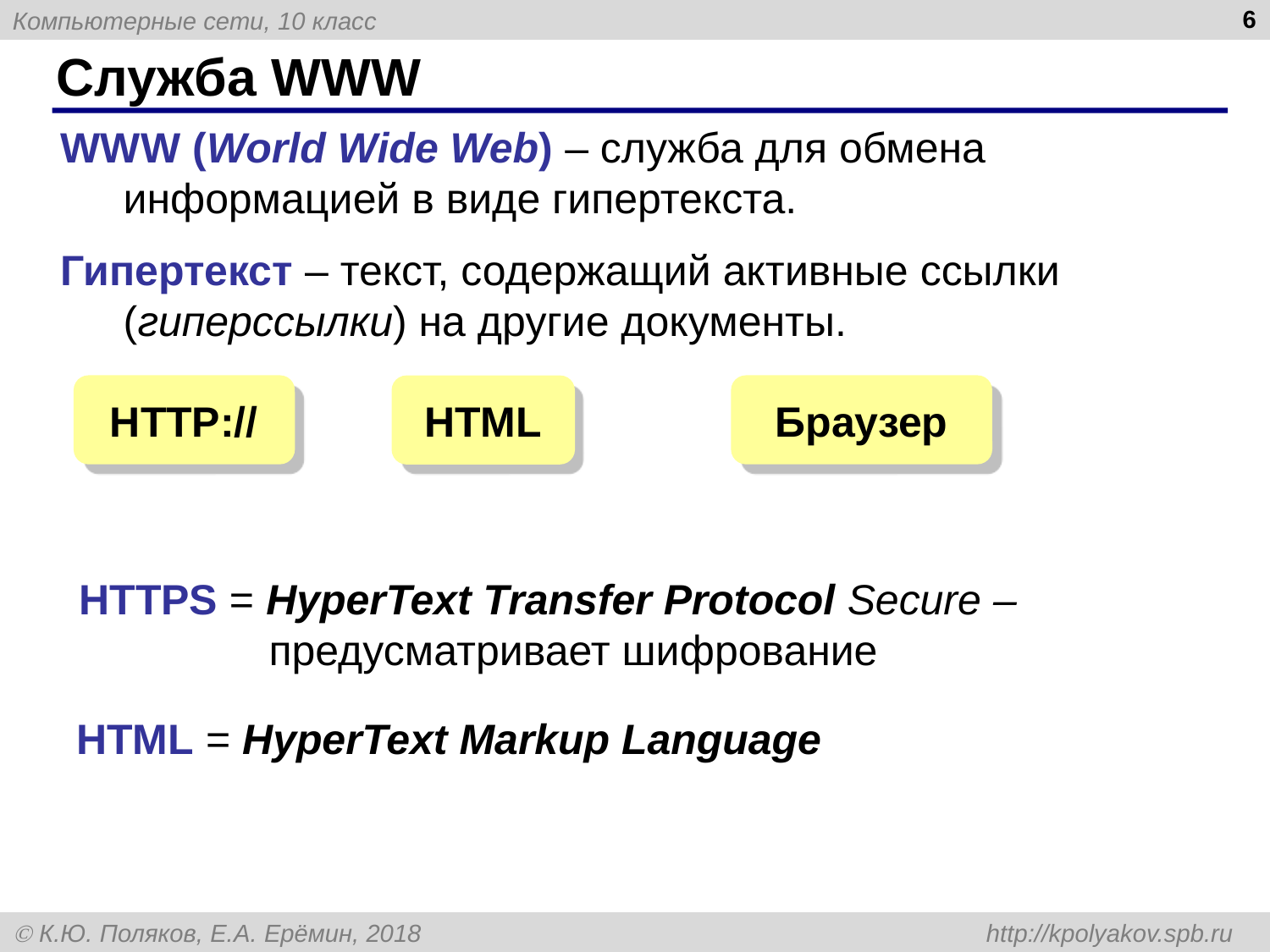

6
# Служба WWW
WWW (World Wide Web) – служба для обмена информацией в виде гипертекста.
Гипертекст – текст, содержащий активные ссылки (гиперссылки) на другие документы.

HTTP://
Браузер
HTML
HTTPS = HyperText Transfer Protocol Secure –
                предусматривает шифрование
HTML = HyperText Markup Language